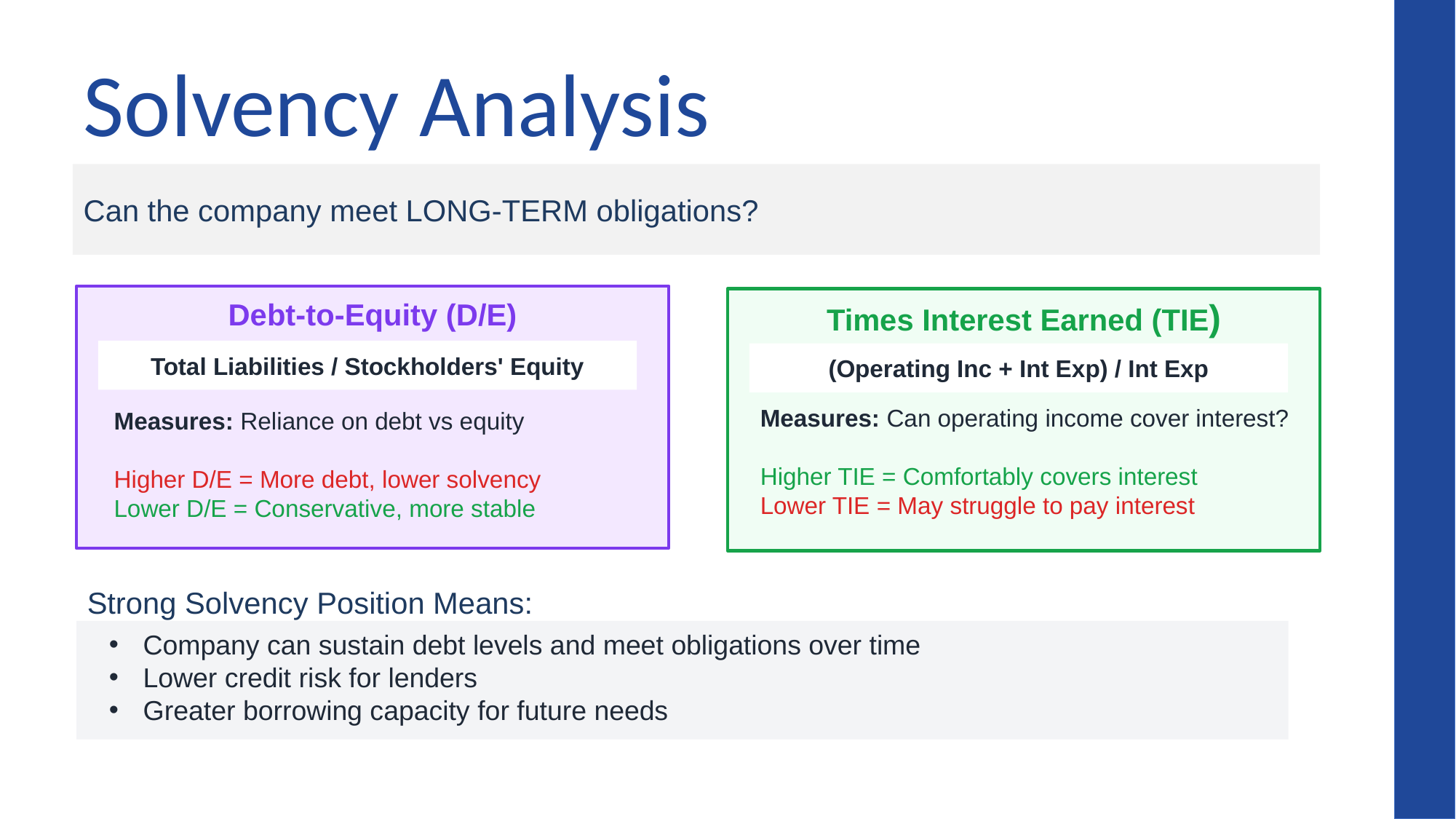

# Solvency Analysis
Can the company meet LONG-TERM obligations?

Debt-to-Equity (D/E)
Times Interest Earned (TIE)

Total Liabilities / Stockholders' Equity
(Operating Inc + Int Exp) / Int Exp
Measures: Can operating income cover interest?

Higher TIE = Comfortably covers interest
Lower TIE = May struggle to pay interest

Measures: Reliance on debt vs equity

Higher D/E = More debt, lower solvency
Lower D/E = Conservative, more stable

Strong Solvency Position Means:

Company can sustain debt levels and meet obligations over time
Lower credit risk for lenders
Greater borrowing capacity for future needs